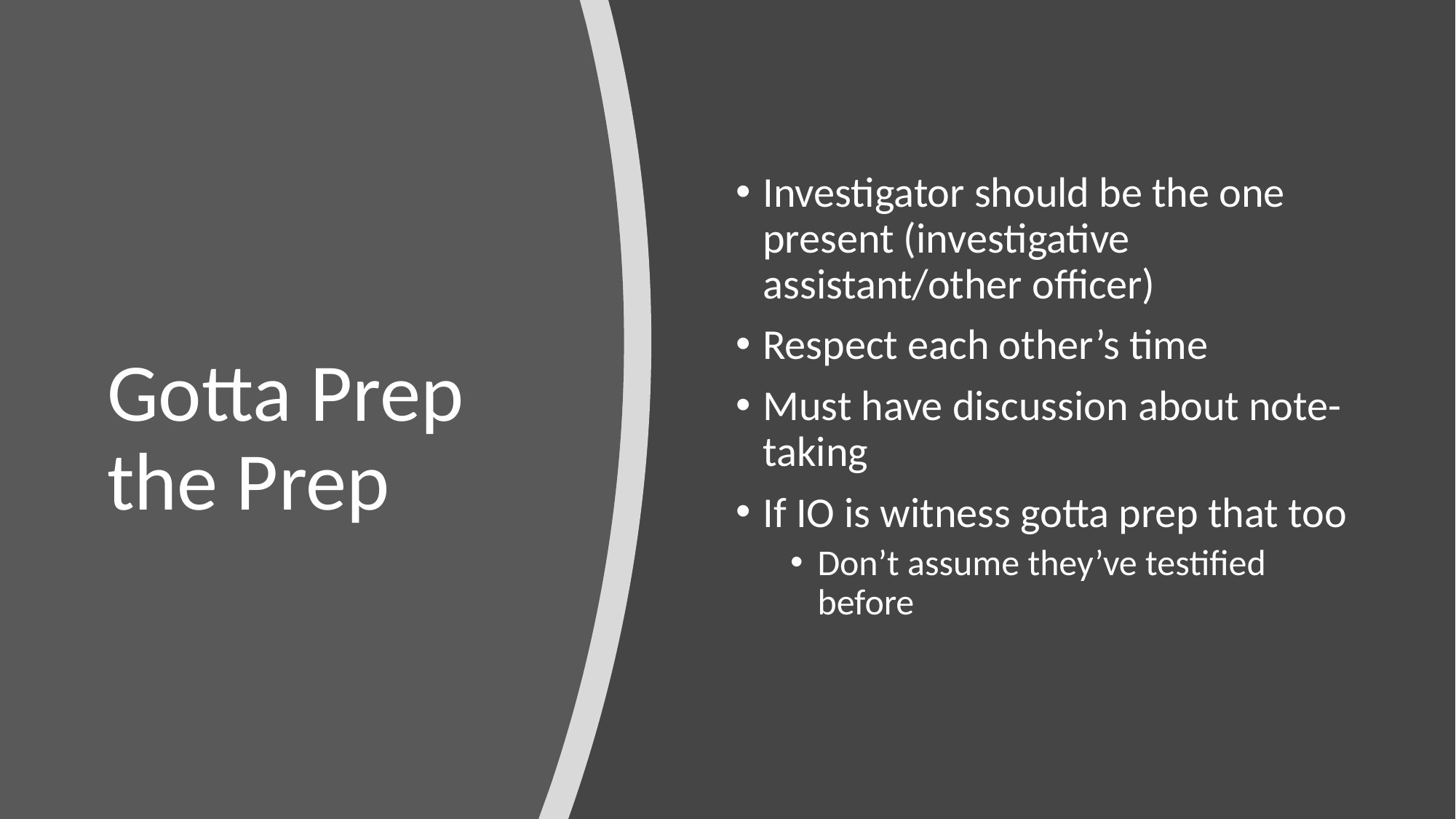

Investigator should be the one present (investigative assistant/other officer)
Respect each other’s time
Must have discussion about note-taking
If IO is witness gotta prep that too
Don’t assume they’ve testified before
# Gotta Prep the Prep